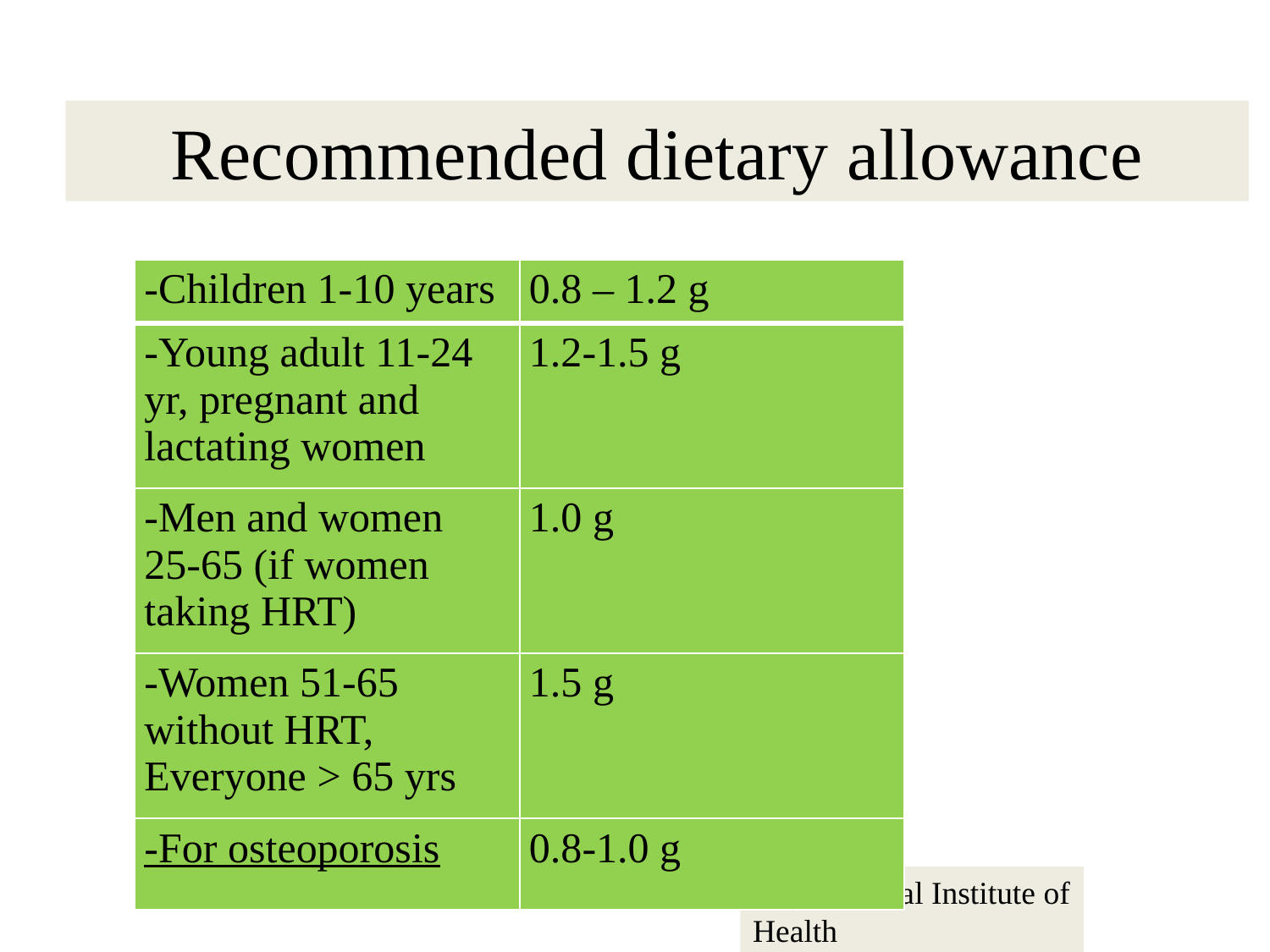

# Recommended dietary allowance
| -Children 1-10 years | 0.8 – 1.2 g |
| --- | --- |
| -Young adult 11-24 yr, pregnant and lactating women | 1.2-1.5 g |
| -Men and women 25-65 (if women taking HRT) | 1.0 g |
| -Women 51-65 without HRT, Everyone > 65 yrs | 1.5 g |
| -For osteoporosis | 0.8-1.0 g |
  By National Institute of Health